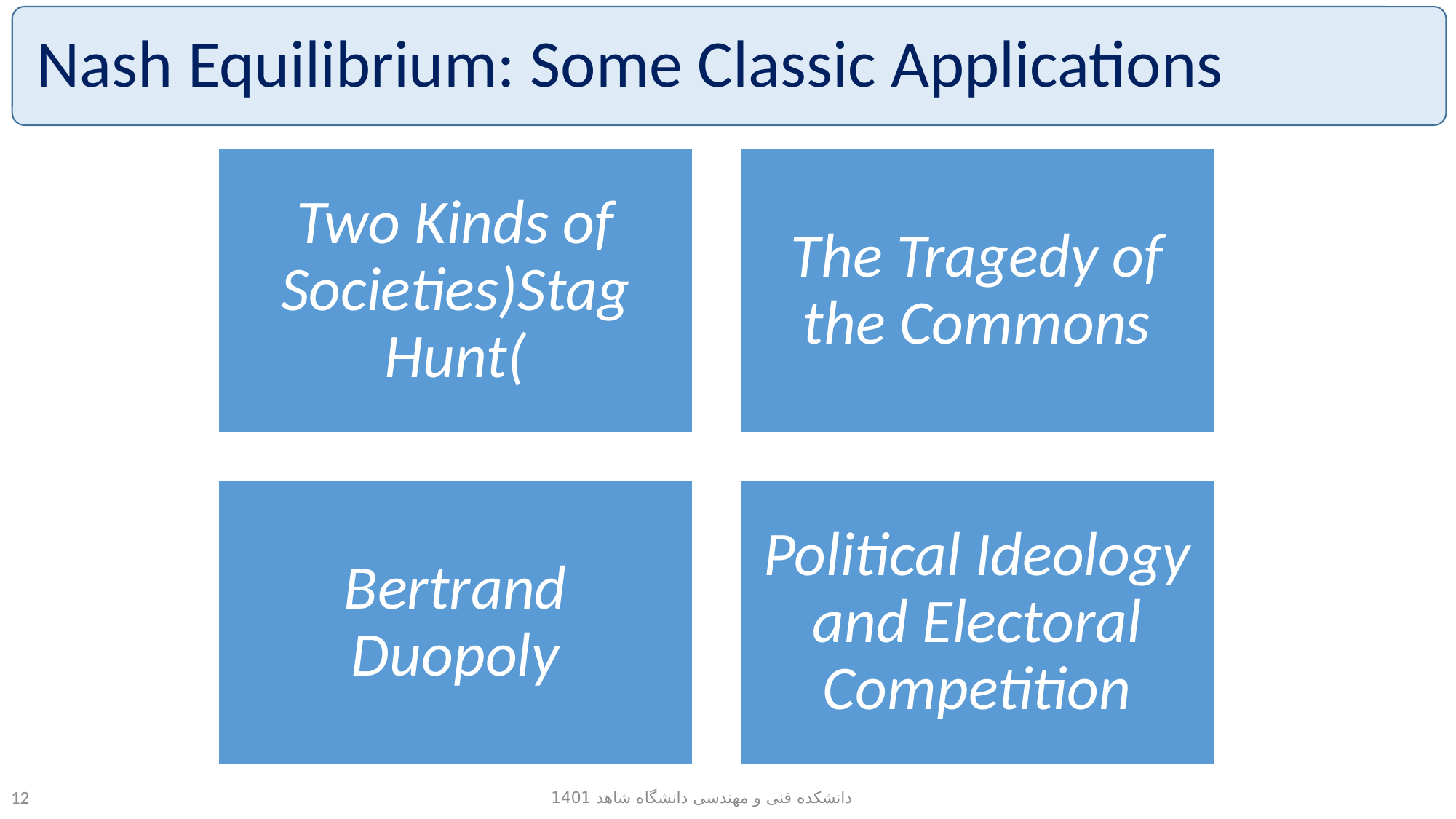

# Nash Equilibrium: Some Classic Applications
Two Kinds of Societies)Stag Hunt(
The Tragedy of the Commons
Bertrand Duopoly
Political Ideology and Electoral Competition
دانشکده فنی و مهندسی دانشگاه شاهد 1401
12